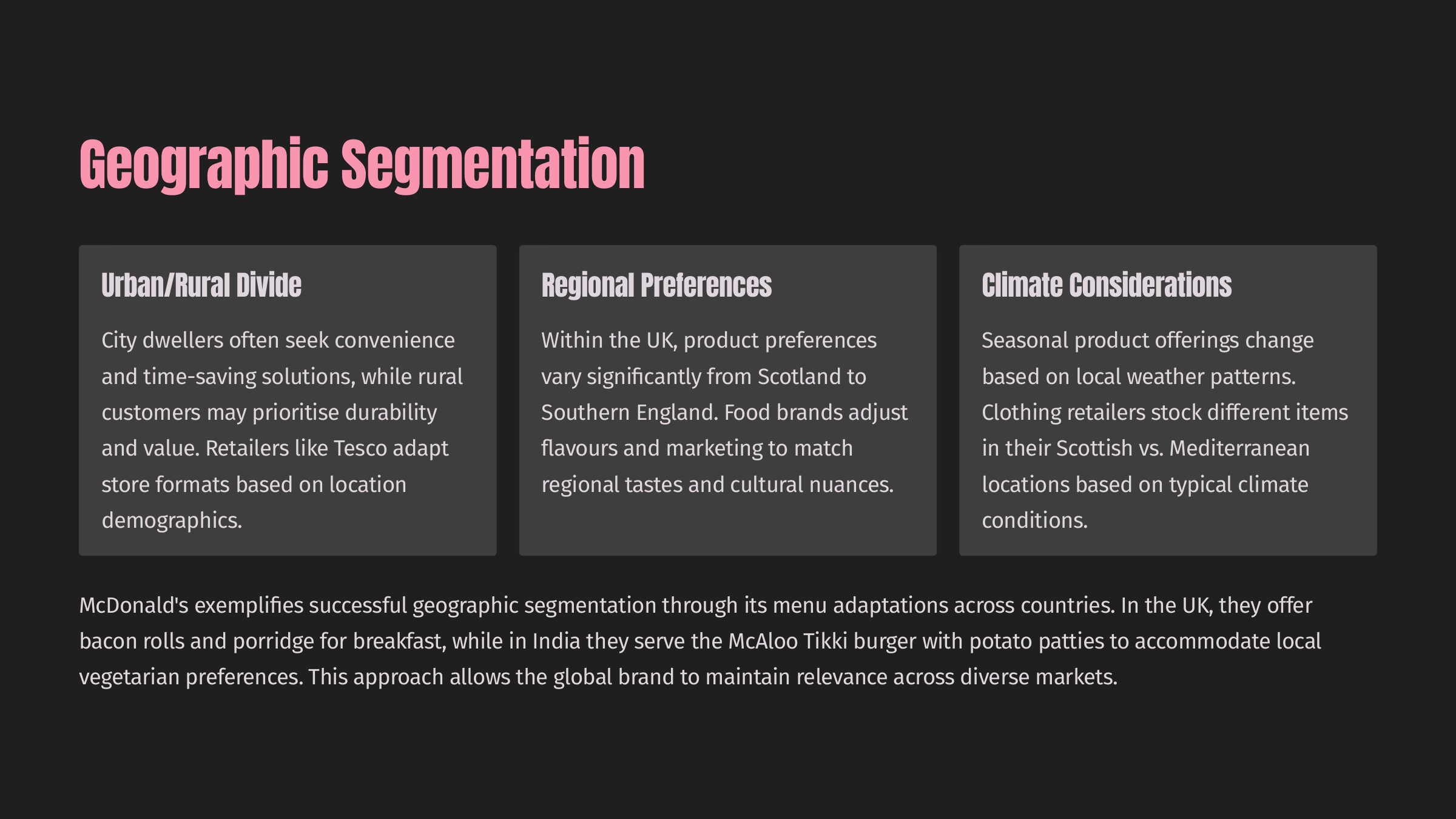

Geographic Segmentation

Urban/Rural Divide
Regional Preferences
Climate Considerations
City dwellers often seek convenience and time-saving solutions, while rural customers may prioritise durability and value. Retailers like Tesco adapt store formats based on location demographics.
Within the UK, product preferences vary significantly from Scotland to Southern England. Food brands adjust flavours and marketing to match regional tastes and cultural nuances.
Seasonal product offerings change based on local weather patterns. Clothing retailers stock different items in their Scottish vs. Mediterranean locations based on typical climate conditions.
McDonald's exemplifies successful geographic segmentation through its menu adaptations across countries. In the UK, they offer bacon rolls and porridge for breakfast, while in India they serve the McAloo Tikki burger with potato patties to accommodate local vegetarian preferences. This approach allows the global brand to maintain relevance across diverse markets.